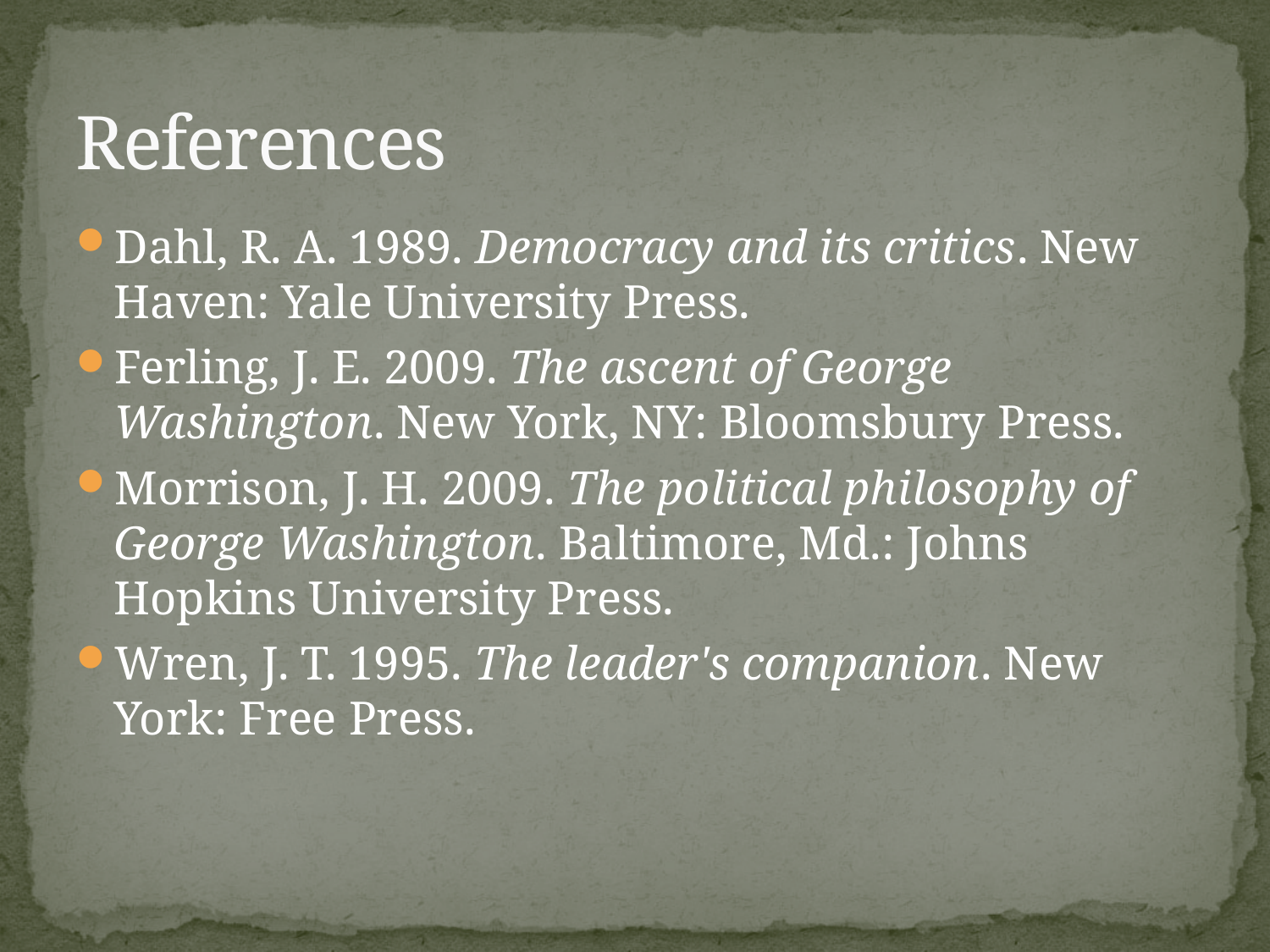

# References
Dahl, R. A. 1989. Democracy and its critics. New Haven: Yale University Press.
Ferling, J. E. 2009. The ascent of George Washington. New York, NY: Bloomsbury Press.
Morrison, J. H. 2009. The political philosophy of George Washington. Baltimore, Md.: Johns Hopkins University Press.
Wren, J. T. 1995. The leader's companion. New York: Free Press.